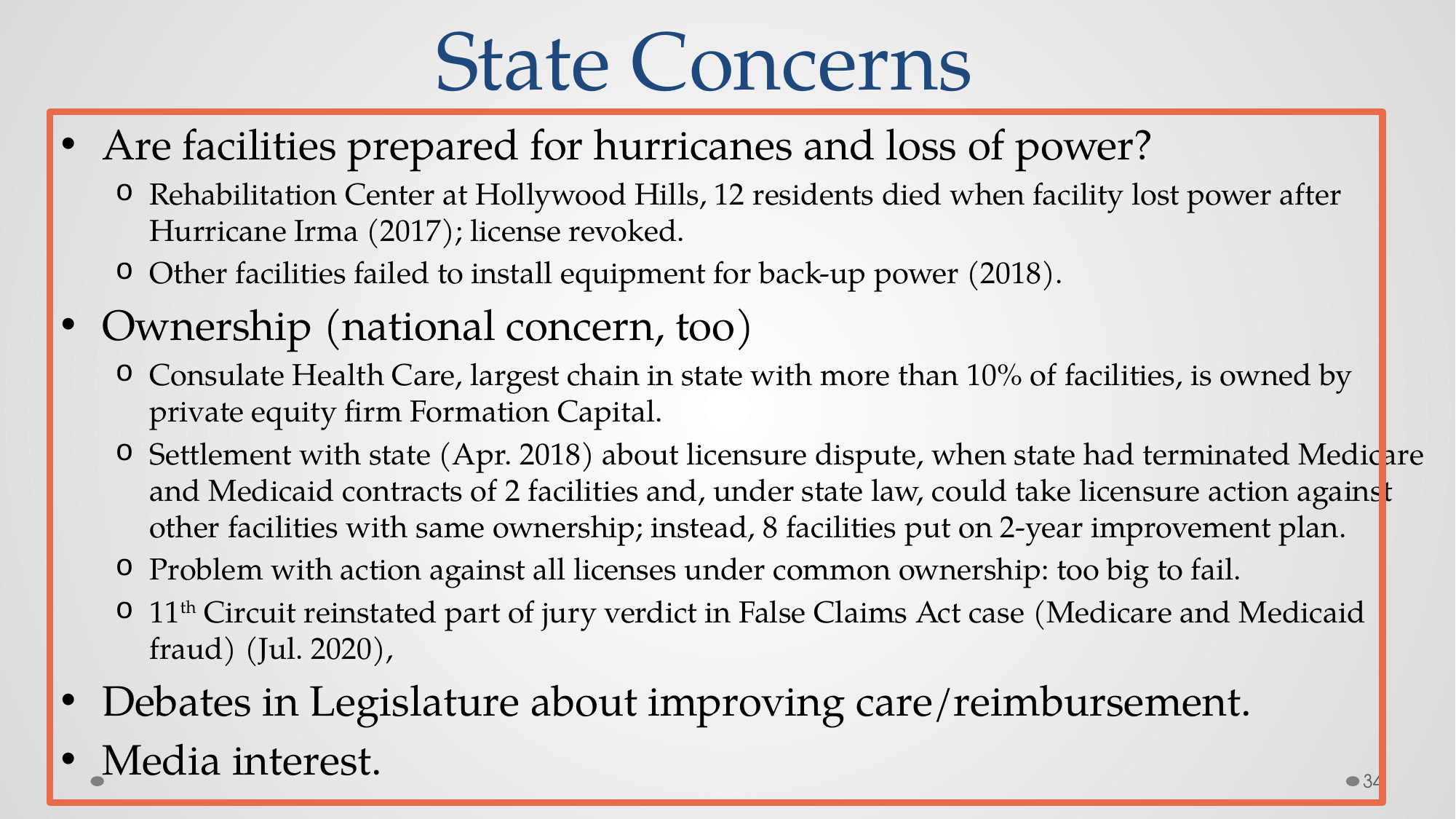

# State Concerns

Are facilities prepared for hurricanes and loss of power?
Rehabilitation Center at Hollywood Hills, 12 residents died when facility lost power after Hurricane Irma (2017); license revoked.
Other facilities failed to install equipment for back-up power (2018).
Ownership (national concern, too)
Consulate Health Care, largest chain in state with more than 10% of facilities, is owned by private equity firm Formation Capital.
Settlement with state (Apr. 2018) about licensure dispute, when state had terminated Medicare and Medicaid contracts of 2 facilities and, under state law, could take licensure action against other facilities with same ownership; instead, 8 facilities put on 2-year improvement plan.
Problem with action against all licenses under common ownership: too big to fail.
11th Circuit reinstated part of jury verdict in False Claims Act case (Medicare and Medicaid fraud) (Jul. 2020),
Debates in Legislature about improving care/reimbursement.
Media interest.
34